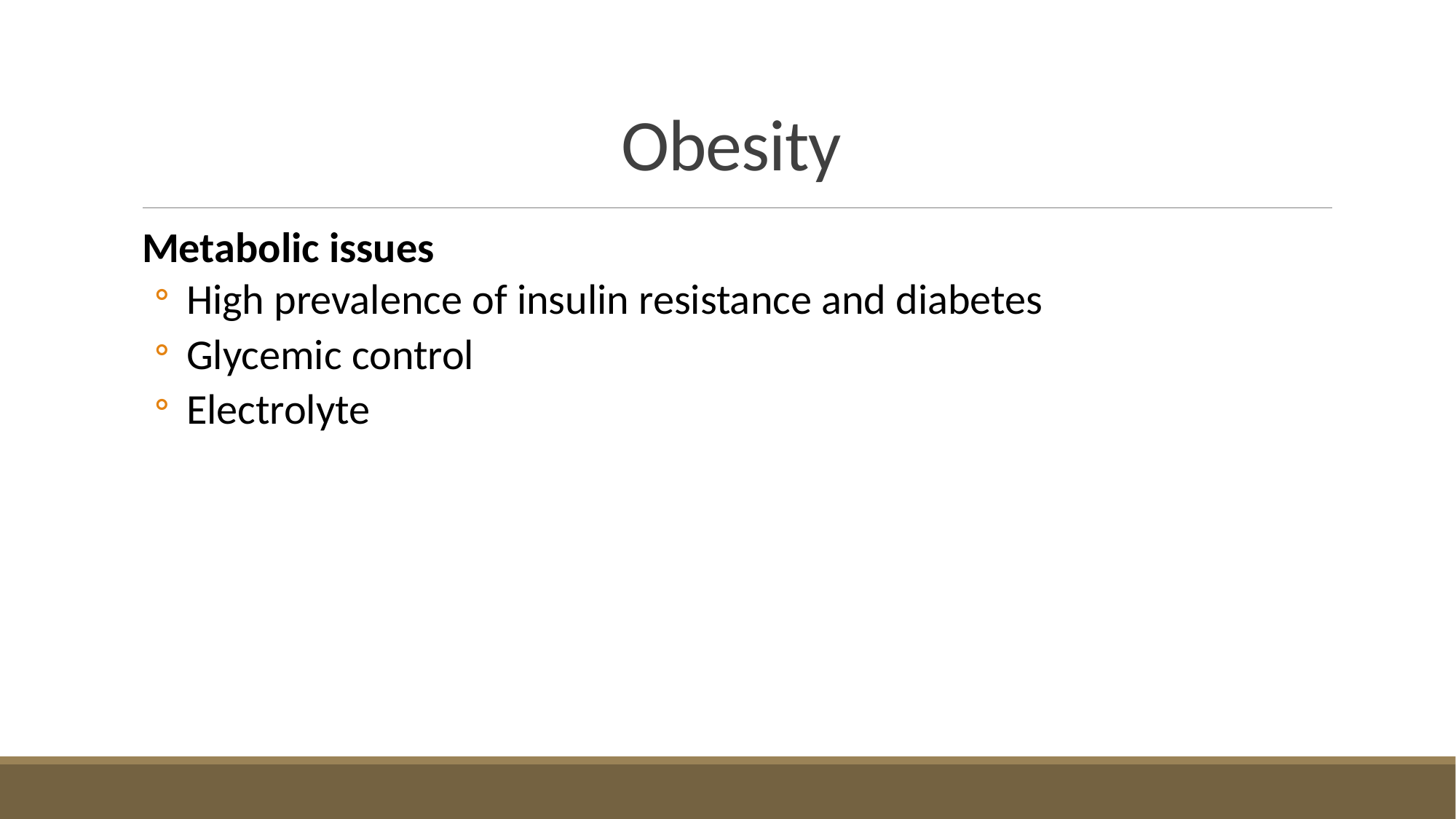

# Obesity
Metabolic issues
 High prevalence of insulin resistance and diabetes
 Glycemic control
 Electrolyte